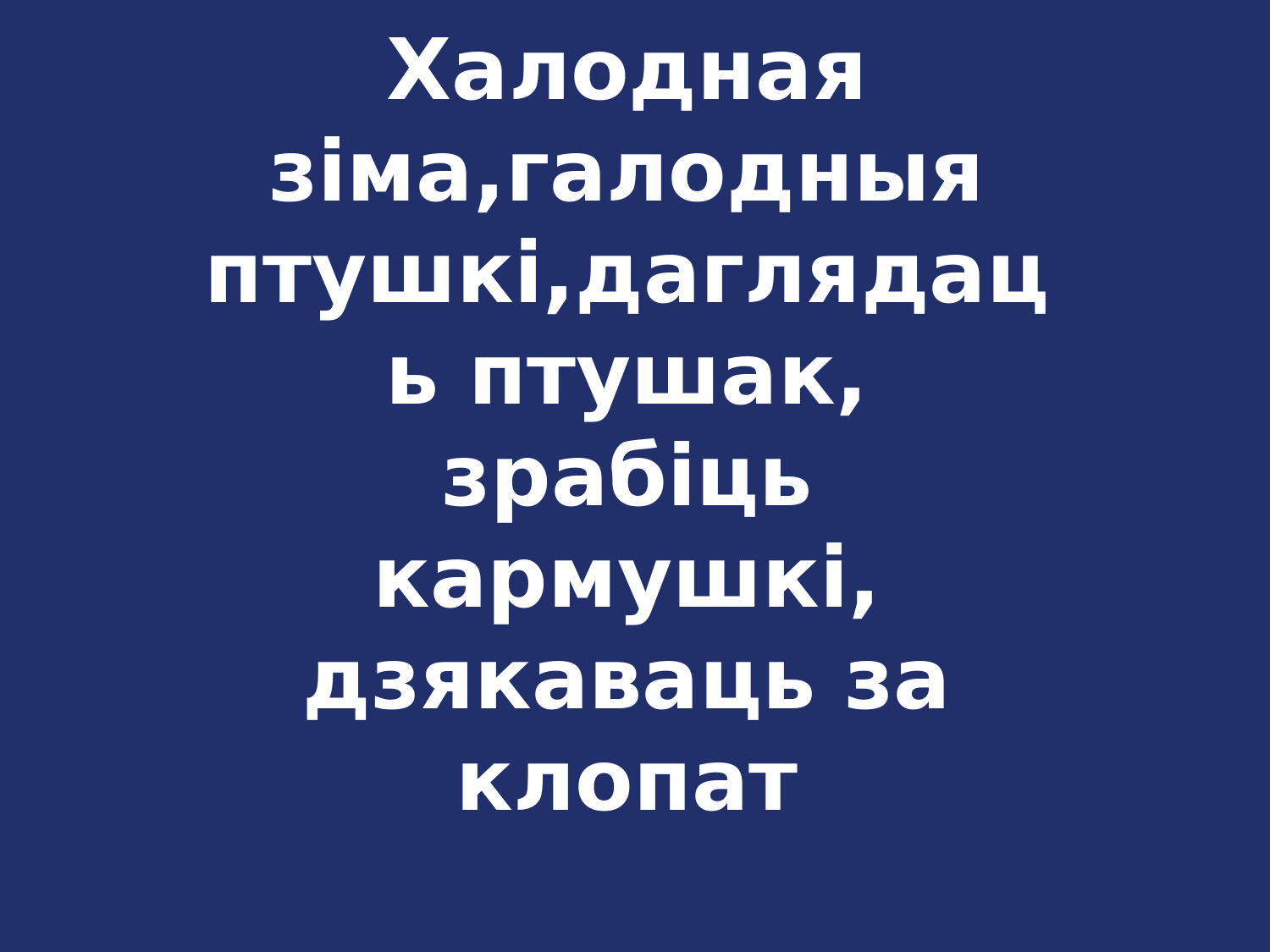

# Халодная зіма,галодныя птушкі,даглядаць птушак, зрабіць кармушкі, дзякаваць за клопат